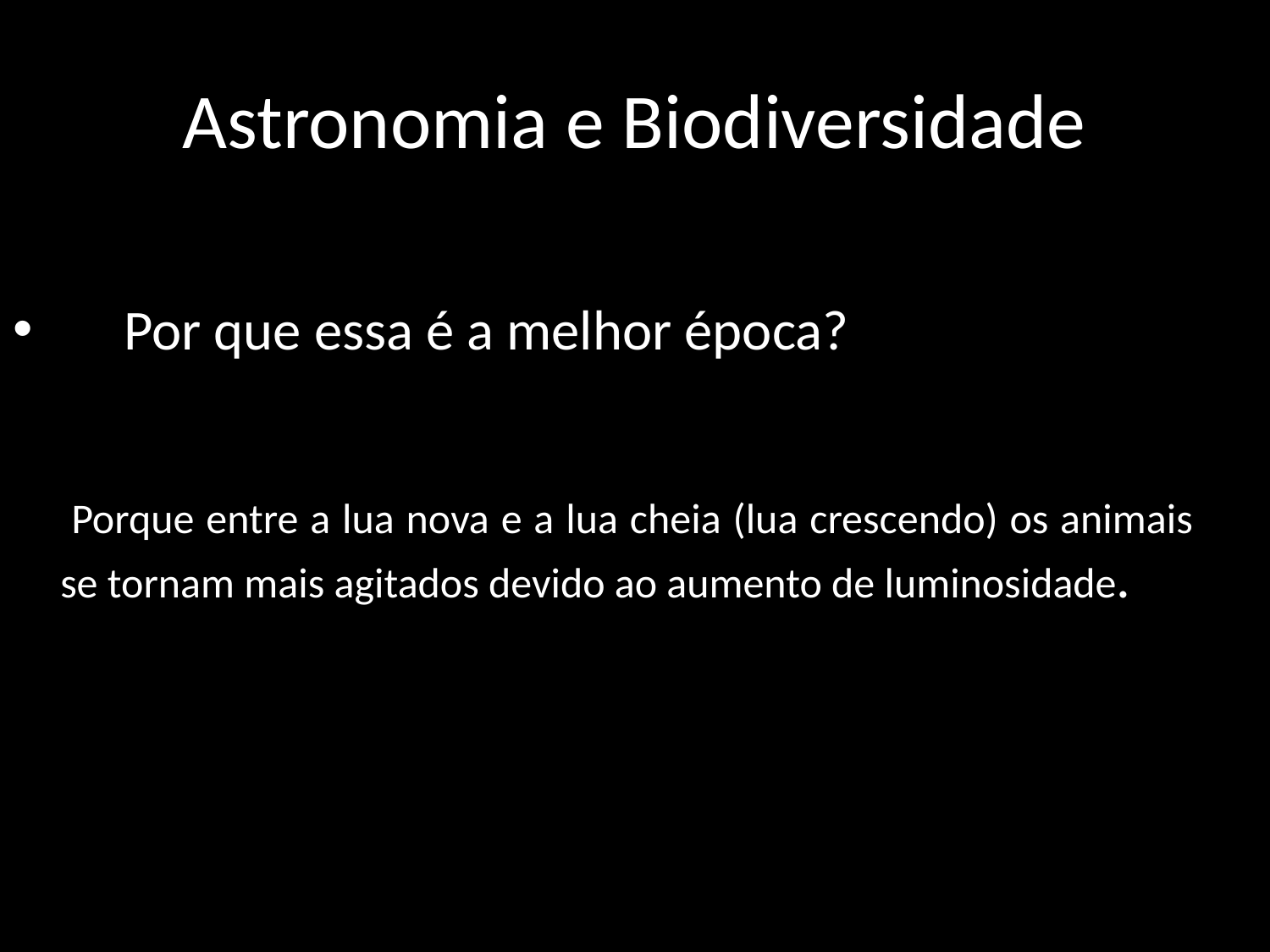

# Astronomia e Biodiversidade

     Por que essa é a melhor época?

     Porque entre a lua nova e a lua cheia (lua crescendo) os animais se tornam mais agitados devido ao aumento de luminosidade.